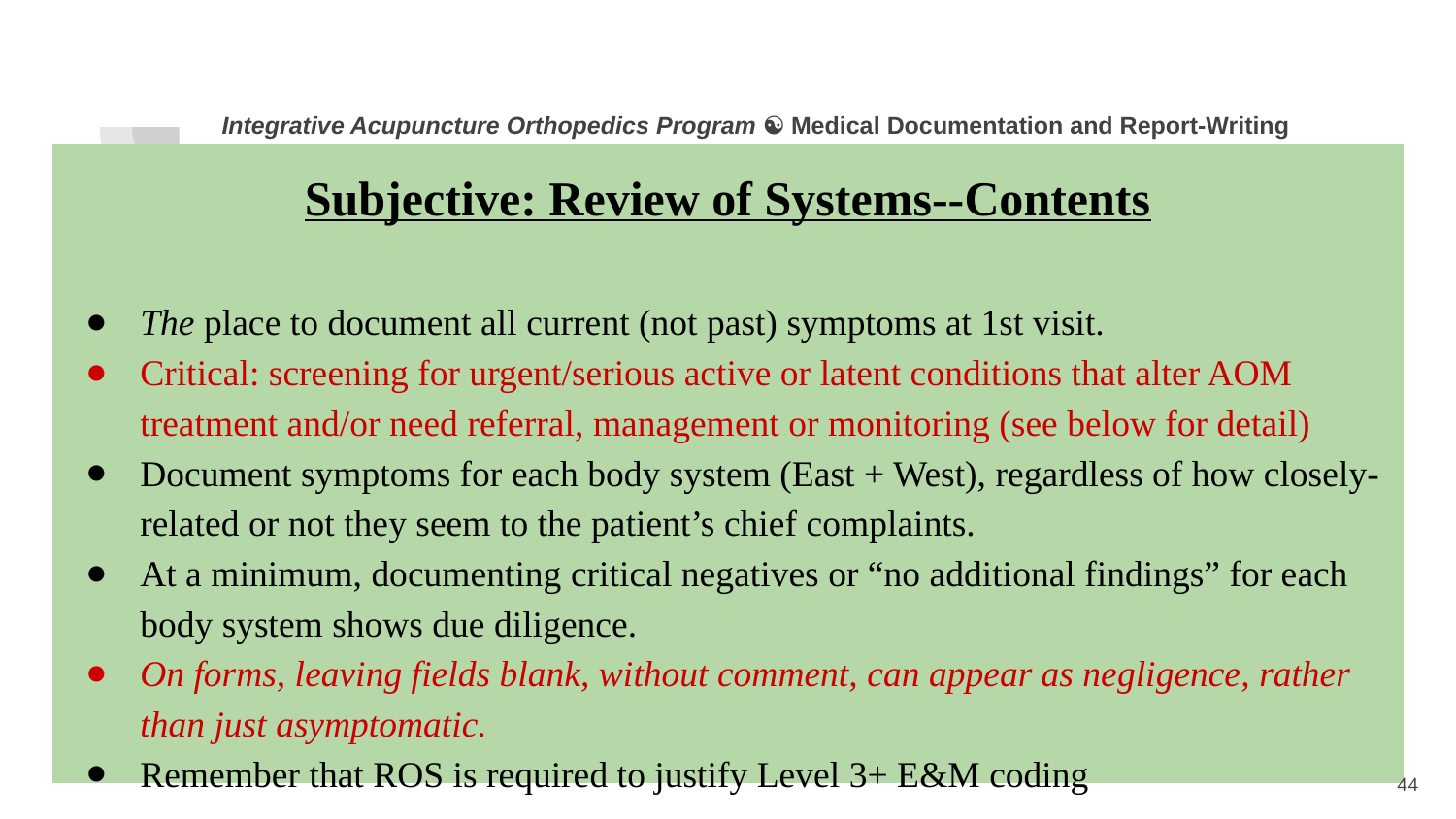

Integrative Acupuncture Orthopedics Program ☯ Medical Documentation and Report-Writing
Subjective: Review of Systems--Contents

The place to document all current (not past) symptoms at 1st visit.
Critical: screening for urgent/serious active or latent conditions that alter AOM treatment and/or need referral, management or monitoring (see below for detail)
Document symptoms for each body system (East + West), regardless of how closely-related or not they seem to the patient’s chief complaints.
At a minimum, documenting critical negatives or “no additional findings” for each body system shows due diligence.
On forms, leaving fields blank, without comment, can appear as negligence, rather than just asymptomatic.
Remember that ROS is required to justify Level 3+ E&M coding
44